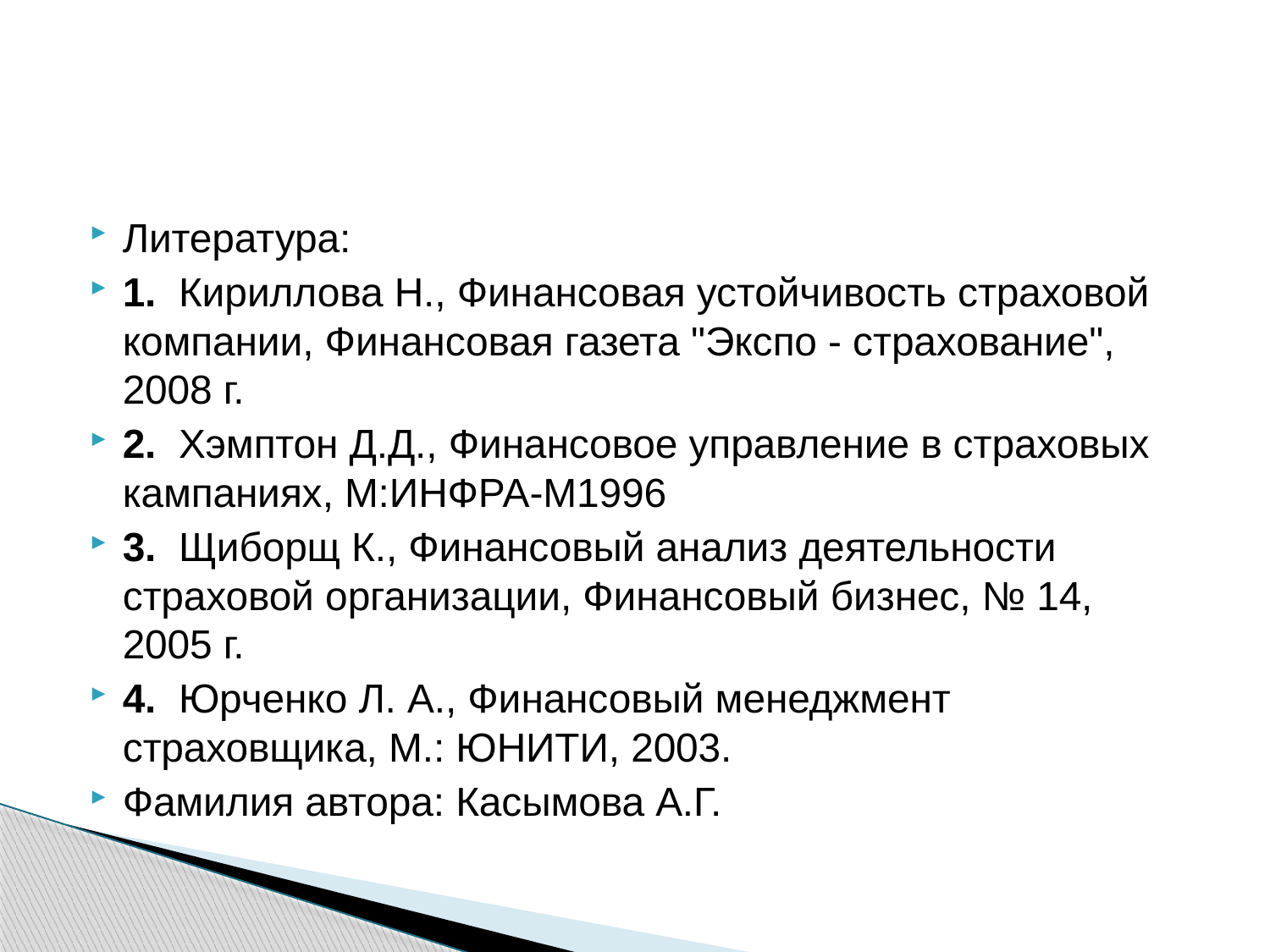

Литература:
1.  Кириллова Н., Финансовая устойчивость страховой компании, Финансовая газета "Экспо - страхование", 2008 г.
2.  Хэмптон Д.Д., Финансовое управление в страховых кампаниях, М:ИНФРА-М1996
3.  Щиборщ К., Финансовый анализ деятельности страховой организации, Финансовый бизнес, № 14, 2005 г.
4.  Юрченко Л. А., Финансовый менеджмент страховщика, М.: ЮНИТИ, 2003.
Фамилия автора: Касымова А.Г.